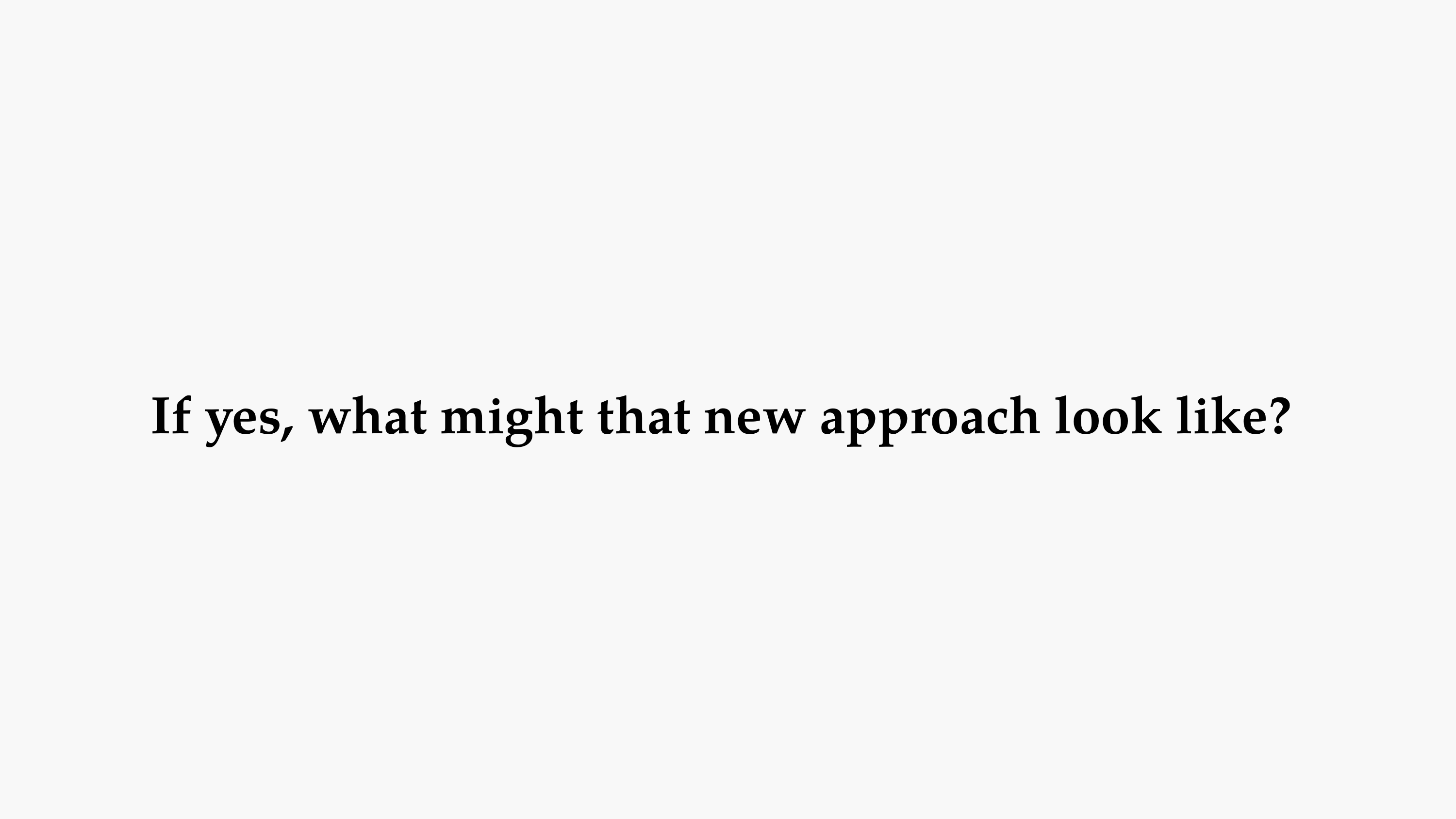

If yes, what might that new approach look like?